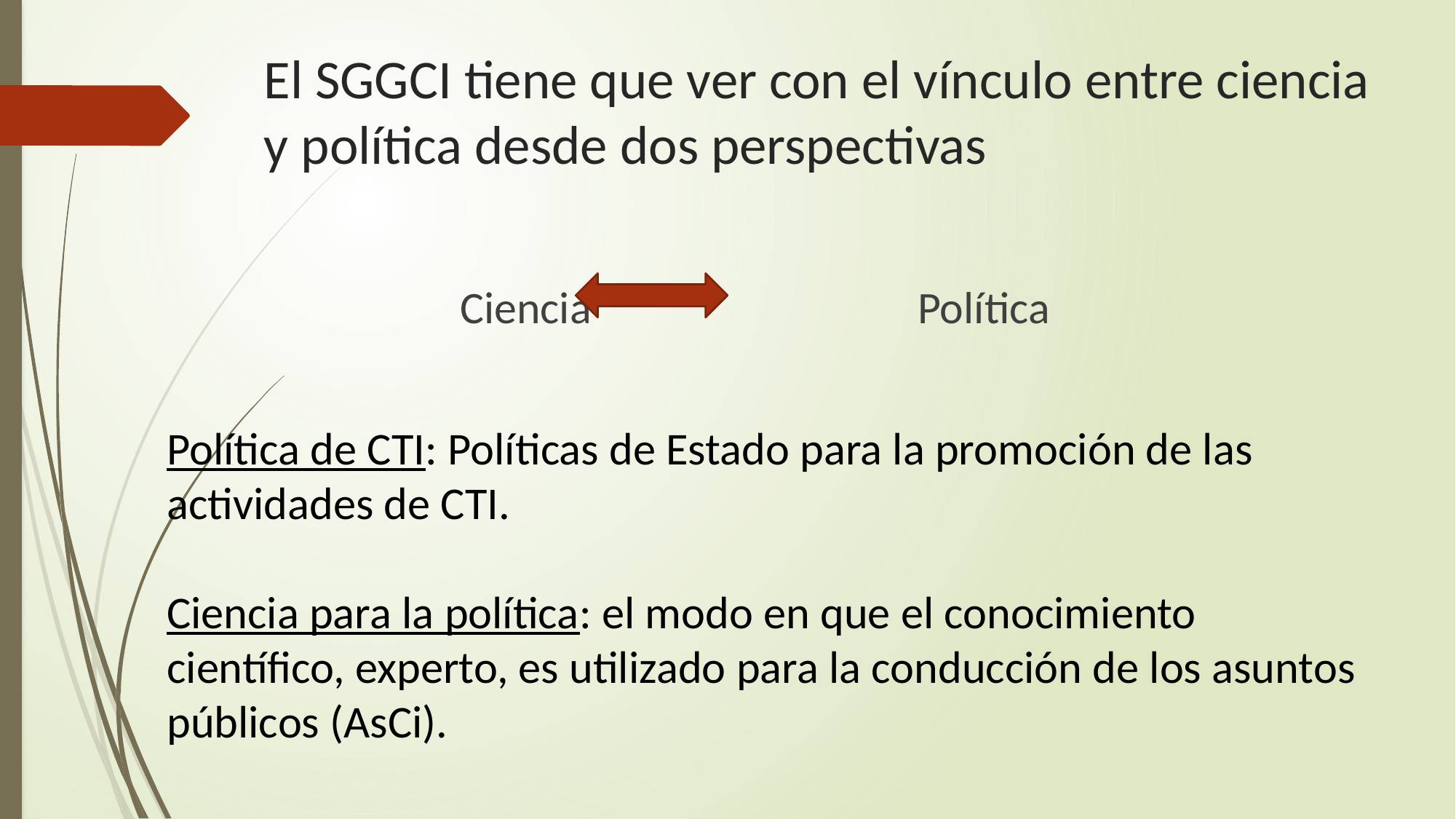

# El SGGCI tiene que ver con el vínculo entre ciencia y política desde dos perspectivas

			 Ciencia                                Política

Política de CTI: Políticas de Estado para la promoción de las actividades de CTI.

Ciencia para la política: el modo en que el conocimiento científico, experto, es utilizado para la conducción de los asuntos públicos (AsCi).